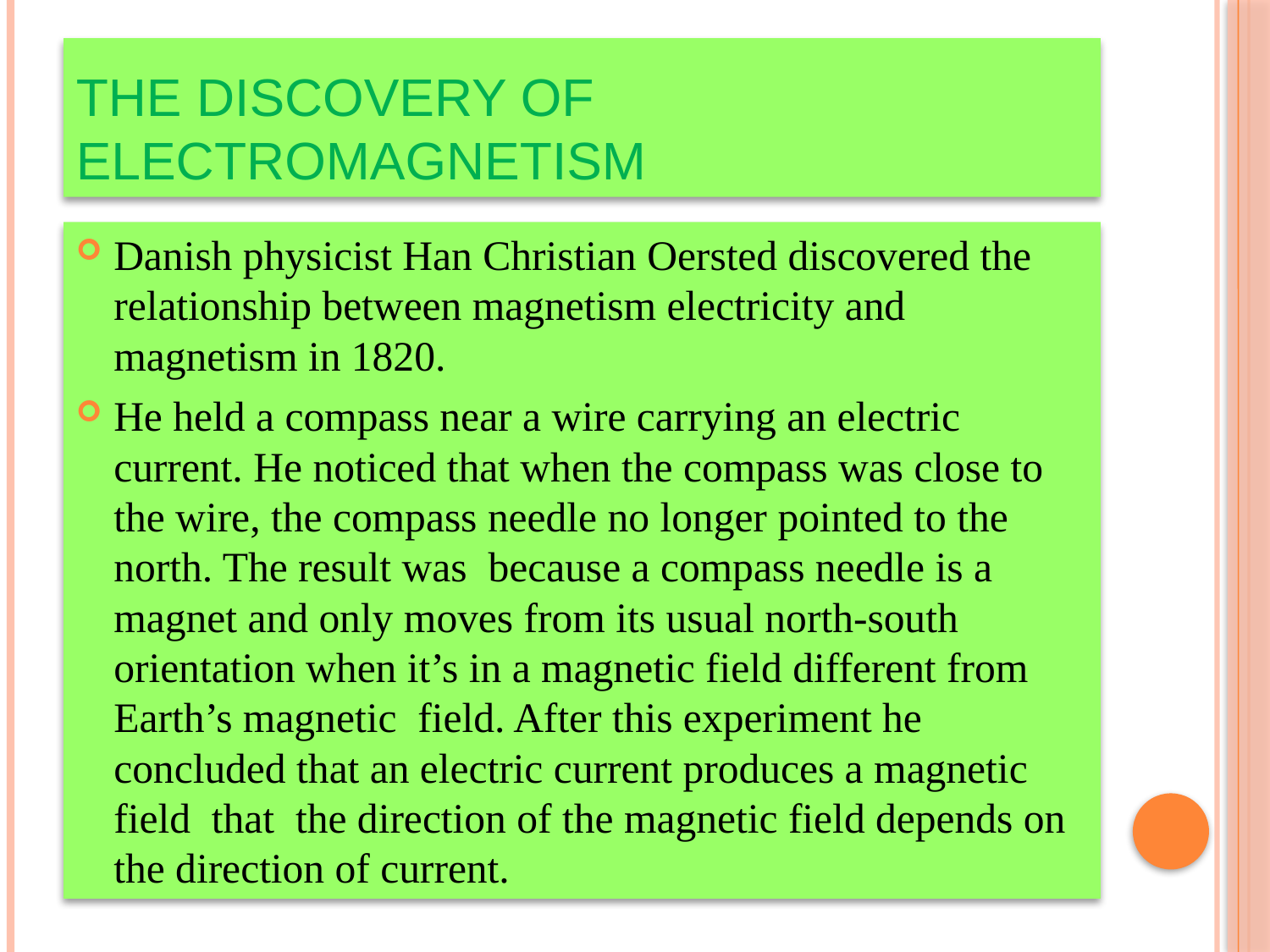

# the discovery of electromagnetism
Danish physicist Han Christian Oersted discovered the relationship between magnetism electricity and magnetism in 1820.
He held a compass near a wire carrying an electric current. He noticed that when the compass was close to the wire, the compass needle no longer pointed to the north. The result was  because a compass needle is a magnet and only moves from its usual north-south orientation when it’s in a magnetic field different from Earth’s magnetic  field. After this experiment he concluded that an electric current produces a magnetic field  that  the direction of the magnetic field depends on the direction of current.